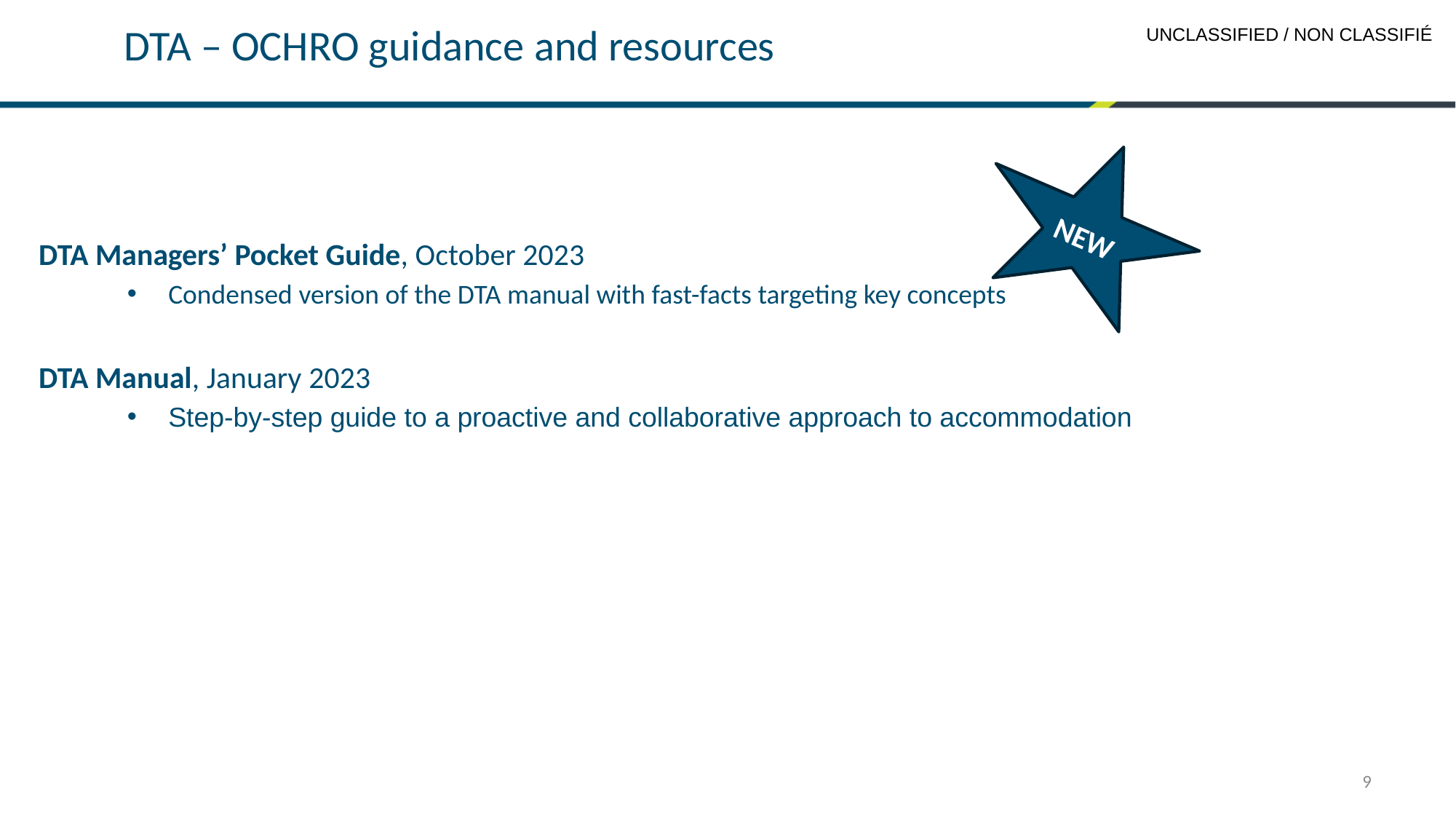

# DTA – OCHRO guidance and resources

DTA Managers’ Pocket Guide, October 2023
Condensed version of the DTA manual with fast-facts targeting key concepts

DTA Manual, January 2023​
Step-by-step guide to a proactive and collaborative approach to accommodation

NEW
9